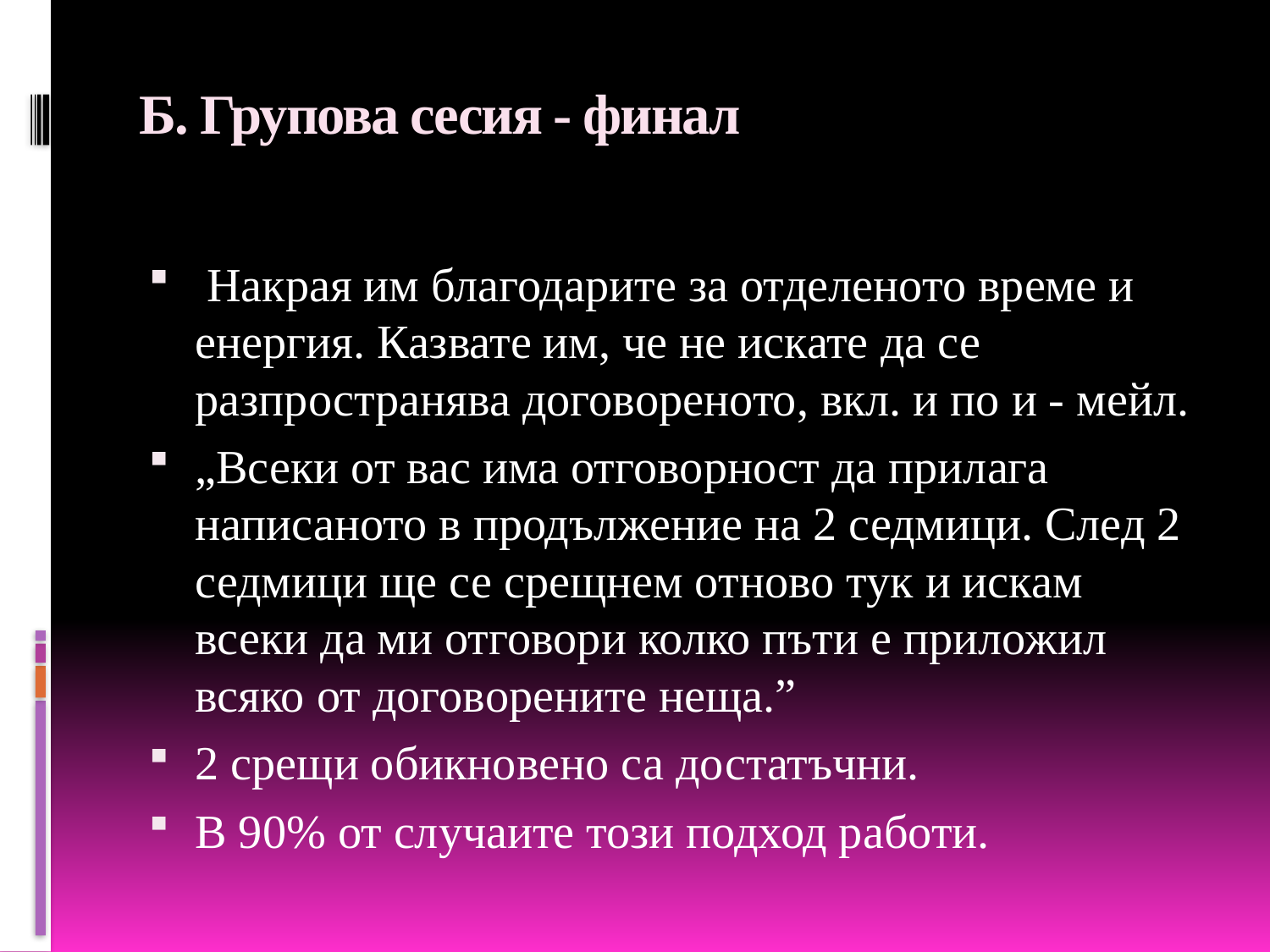

# Б. Групова сесия - финал
 Накрая им благодарите за отделеното време и енергия. Казвате им, че не искате да се разпространява договореното, вкл. и по и - мейл.
„Всеки от вас има отговорност да прилага написаното в продължение на 2 седмици. След 2 седмици ще се срещнем отново тук и искам всеки да ми отговори колко пъти е приложил всяко от договорените неща.”
2 срещи обикновено са достатъчни.
В 90% от случаите този подход работи.